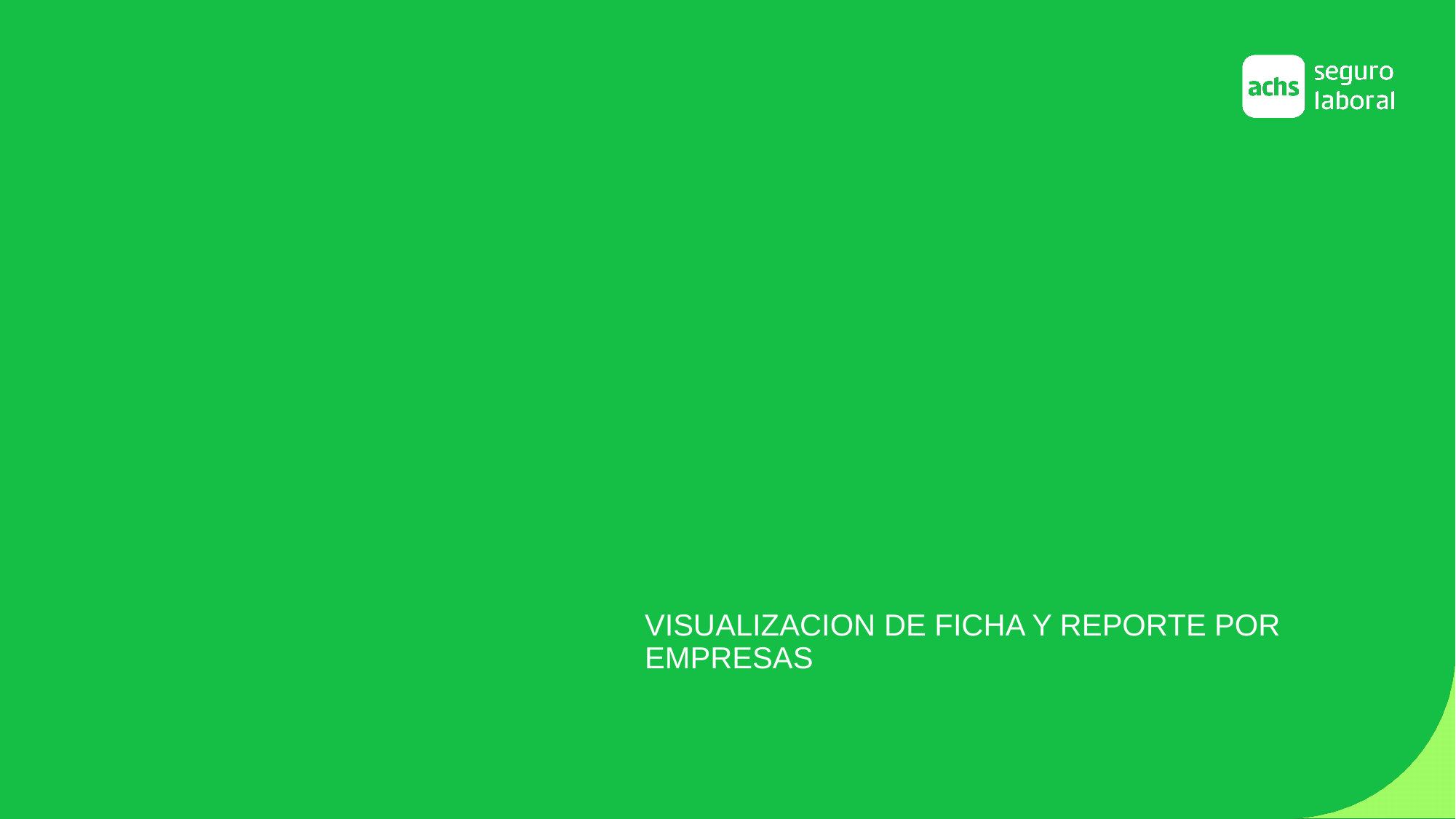

VISUALIZACION DE FICHA Y REPORTE POR EMPRESAS